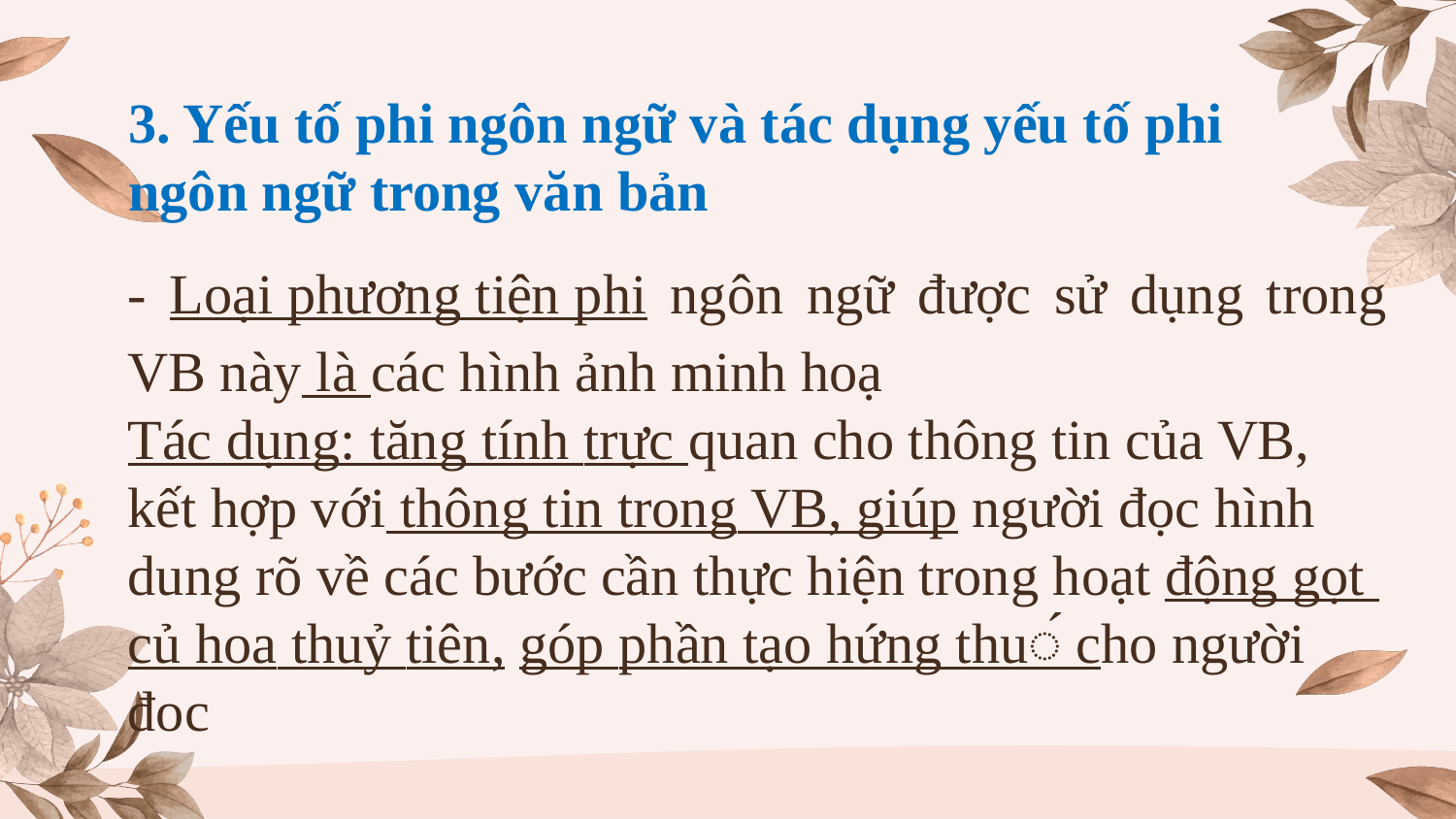

# 3. Yếu tố phi ngôn ngữ và tác dụng yếu tố phi ngôn ngữ trong văn bản
- Loại phương tiện phi ngôn ngữ được sử dụng trong VB này là các hình ảnh minh hoạ
Tác dụng: tăng tính trực quan cho thông tin của VB, kết hợp với thông tin trong VB, giúp người đọc hình dung rõ về các bước cần thực hiện trong hoạt động gọt củ hoa thuỷ tiên, góp phần tạo hứng thú cho người đoc